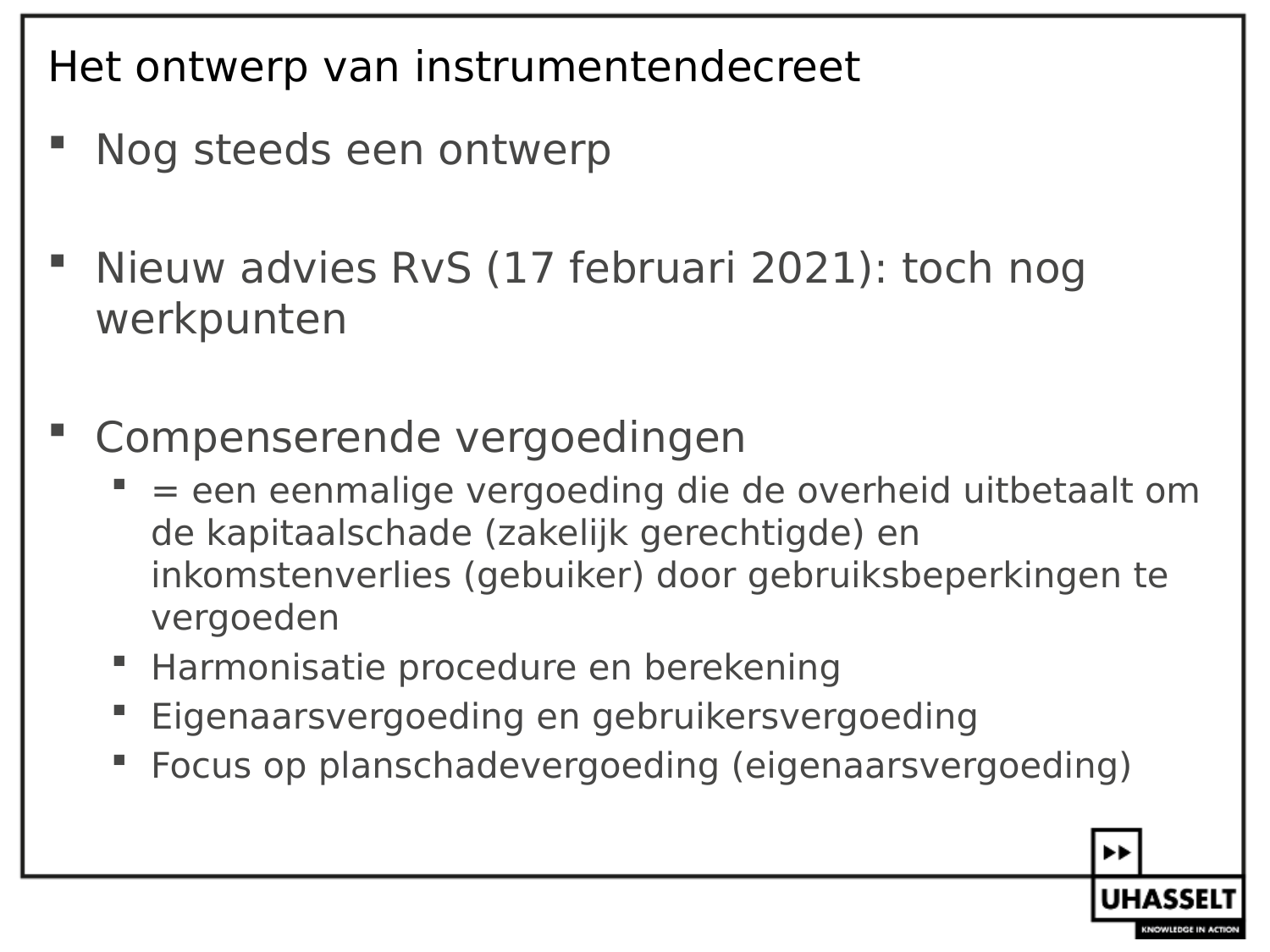

# Het ontwerp van instrumentendecreet
Nog steeds een ontwerp

Nieuw advies RvS (17 februari 2021): toch nog werkpunten

Compenserende vergoedingen
= een eenmalige vergoeding die de overheid uitbetaalt om de kapitaalschade (zakelijk gerechtigde) en inkomstenverlies (gebuiker) door gebruiksbeperkingen te vergoeden
Harmonisatie procedure en berekening
Eigenaarsvergoeding en gebruikersvergoeding
Focus op planschadevergoeding (eigenaarsvergoeding)